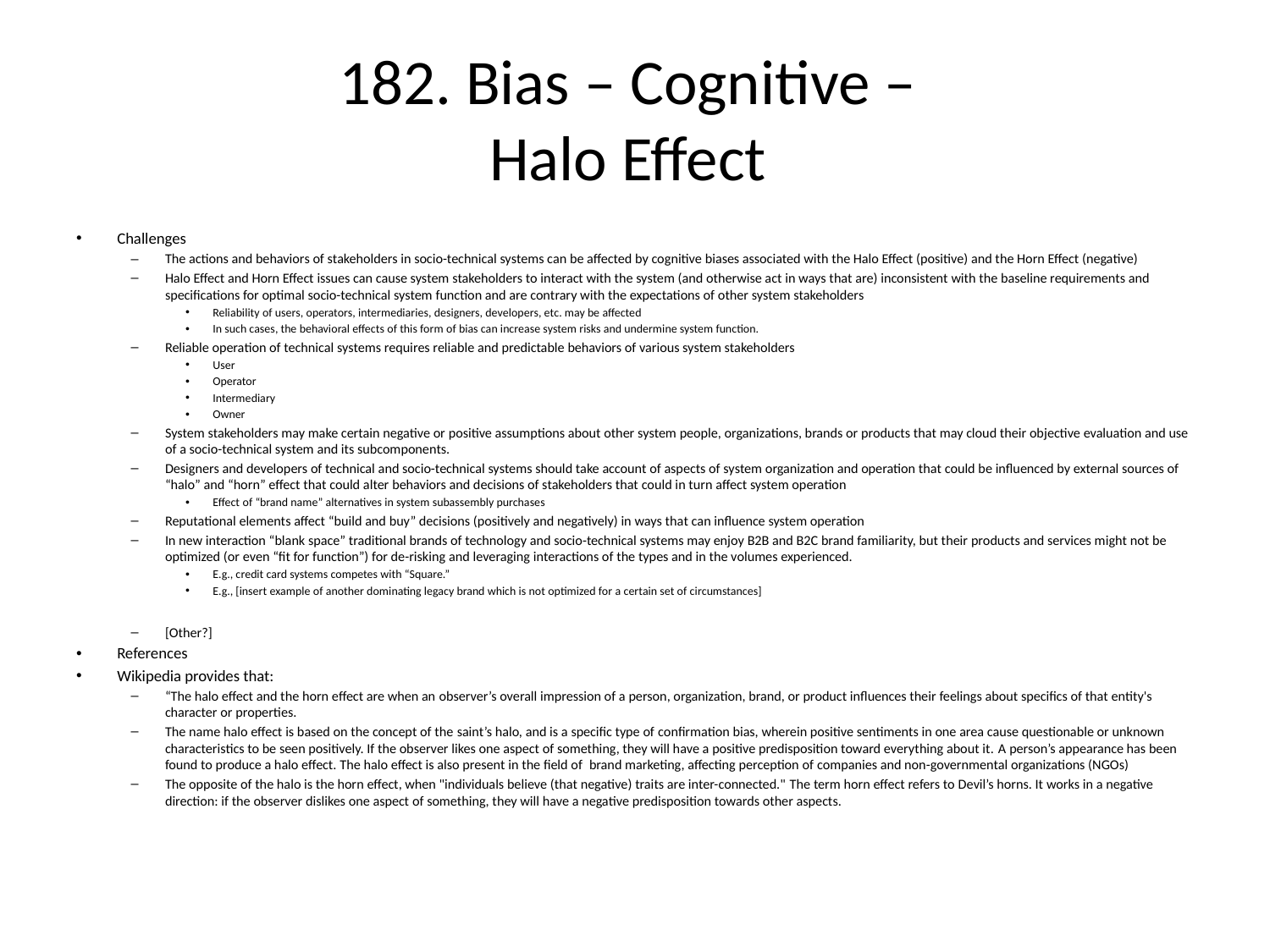

# 182. Bias – Cognitive – Halo Effect
Challenges
The actions and behaviors of stakeholders in socio-technical systems can be affected by cognitive biases associated with the Halo Effect (positive) and the Horn Effect (negative)
Halo Effect and Horn Effect issues can cause system stakeholders to interact with the system (and otherwise act in ways that are) inconsistent with the baseline requirements and specifications for optimal socio-technical system function and are contrary with the expectations of other system stakeholders
Reliability of users, operators, intermediaries, designers, developers, etc. may be affected
In such cases, the behavioral effects of this form of bias can increase system risks and undermine system function.
Reliable operation of technical systems requires reliable and predictable behaviors of various system stakeholders
User
Operator
Intermediary
Owner
System stakeholders may make certain negative or positive assumptions about other system people, organizations, brands or products that may cloud their objective evaluation and use of a socio-technical system and its subcomponents.
Designers and developers of technical and socio-technical systems should take account of aspects of system organization and operation that could be influenced by external sources of “halo” and “horn” effect that could alter behaviors and decisions of stakeholders that could in turn affect system operation
Effect of “brand name” alternatives in system subassembly purchases
Reputational elements affect “build and buy” decisions (positively and negatively) in ways that can influence system operation
In new interaction “blank space” traditional brands of technology and socio-technical systems may enjoy B2B and B2C brand familiarity, but their products and services might not be optimized (or even “fit for function”) for de-risking and leveraging interactions of the types and in the volumes experienced.
E.g., credit card systems competes with “Square.”
E.g., [insert example of another dominating legacy brand which is not optimized for a certain set of circumstances]

[Other?]
References
Wikipedia provides that:
“The halo effect and the horn effect are when an observer’s overall impression of a person, organization, brand, or product influences their feelings about specifics of that entity's character or properties.
The name halo effect is based on the concept of the saint’s halo, and is a specific type of confirmation bias, wherein positive sentiments in one area cause questionable or unknown characteristics to be seen positively. If the observer likes one aspect of something, they will have a positive predisposition toward everything about it. A person’s appearance has been found to produce a halo effect. The halo effect is also present in the field of  brand marketing, affecting perception of companies and non-governmental organizations (NGOs)
The opposite of the halo is the horn effect, when "individuals believe (that negative) traits are inter-connected." The term horn effect refers to Devil’s horns. It works in a negative direction: if the observer dislikes one aspect of something, they will have a negative predisposition towards other aspects.